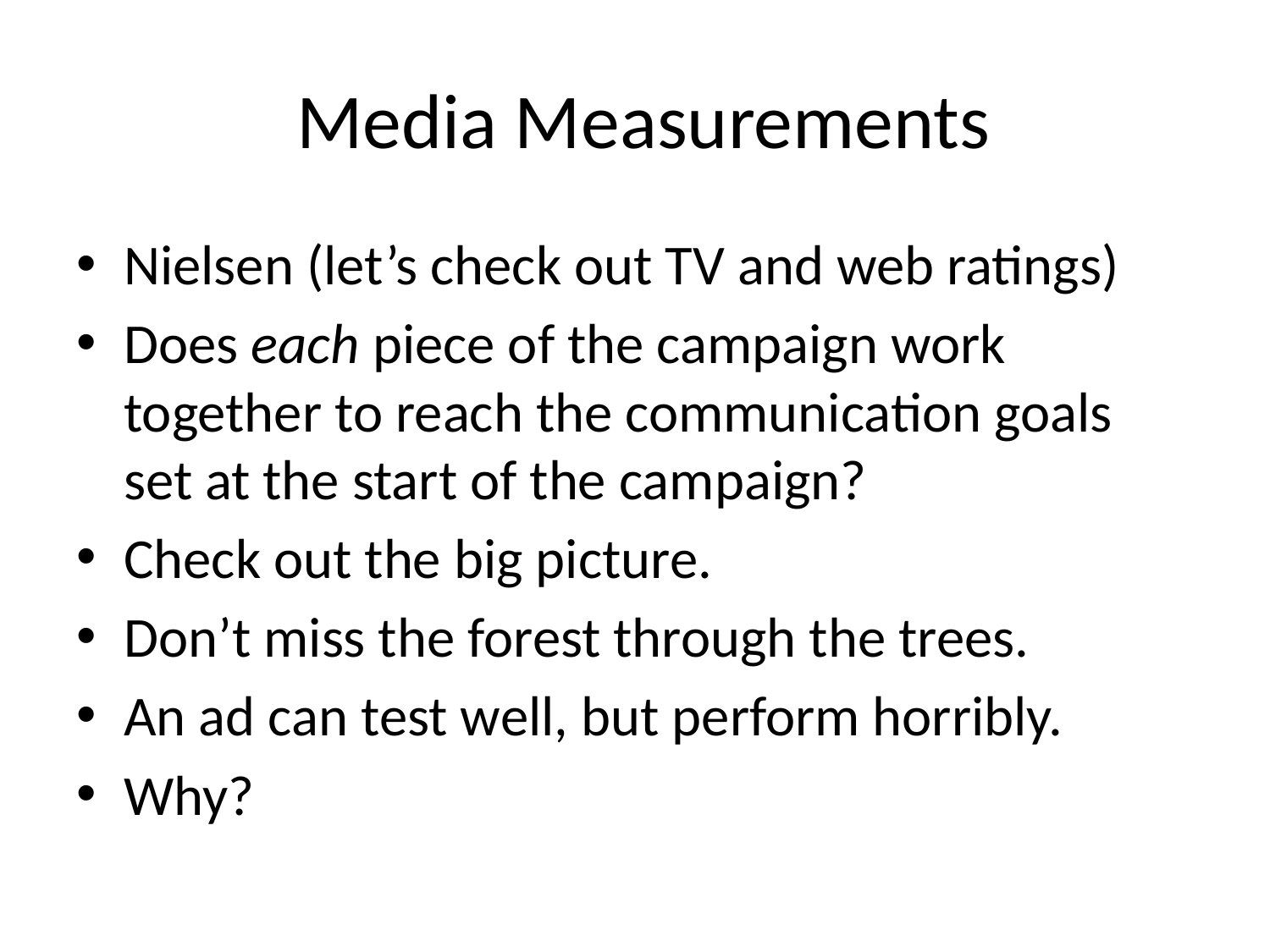

# Media Measurements
Nielsen (let’s check out TV and web ratings)
Does each piece of the campaign work together to reach the communication goals set at the start of the campaign?
Check out the big picture.
Don’t miss the forest through the trees.
An ad can test well, but perform horribly.
Why?